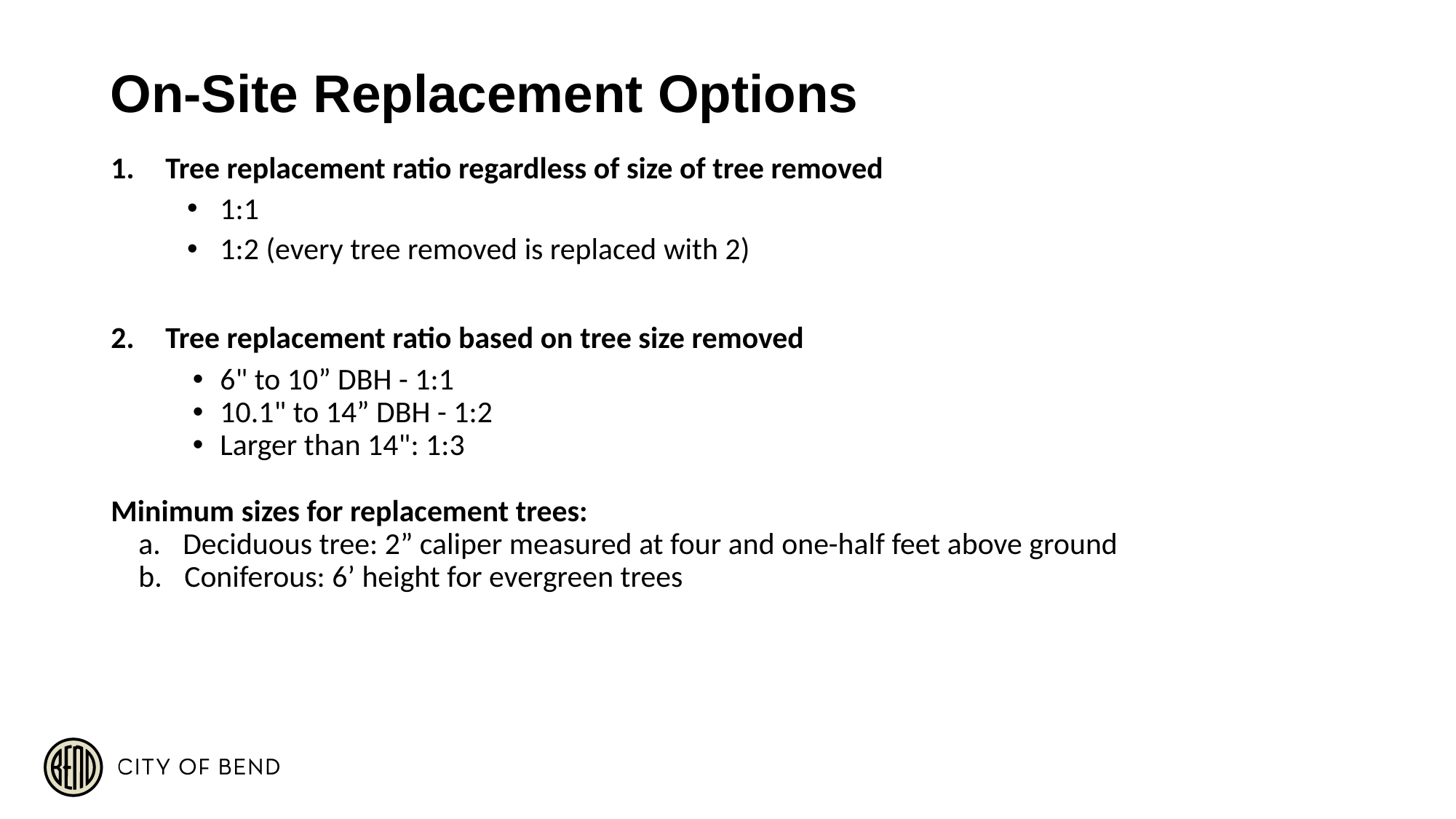

# On-Site Replacement Options
Tree replacement ratio regardless of size of tree removed
1:1
1:2 (every tree removed is replaced with 2)

Tree replacement ratio based on tree size removed6" to 10“  - 1:1
6" to 10” DBH - 1:1
10.1" to 14” DBH - 1:2
Larger than 14": 1:3

Minimum sizes for replacement trees:
a.  Deciduous tree: 2” caliper measured at four and one-half feet above ground
b.  Coniferous: 6’ height for evergreen trees